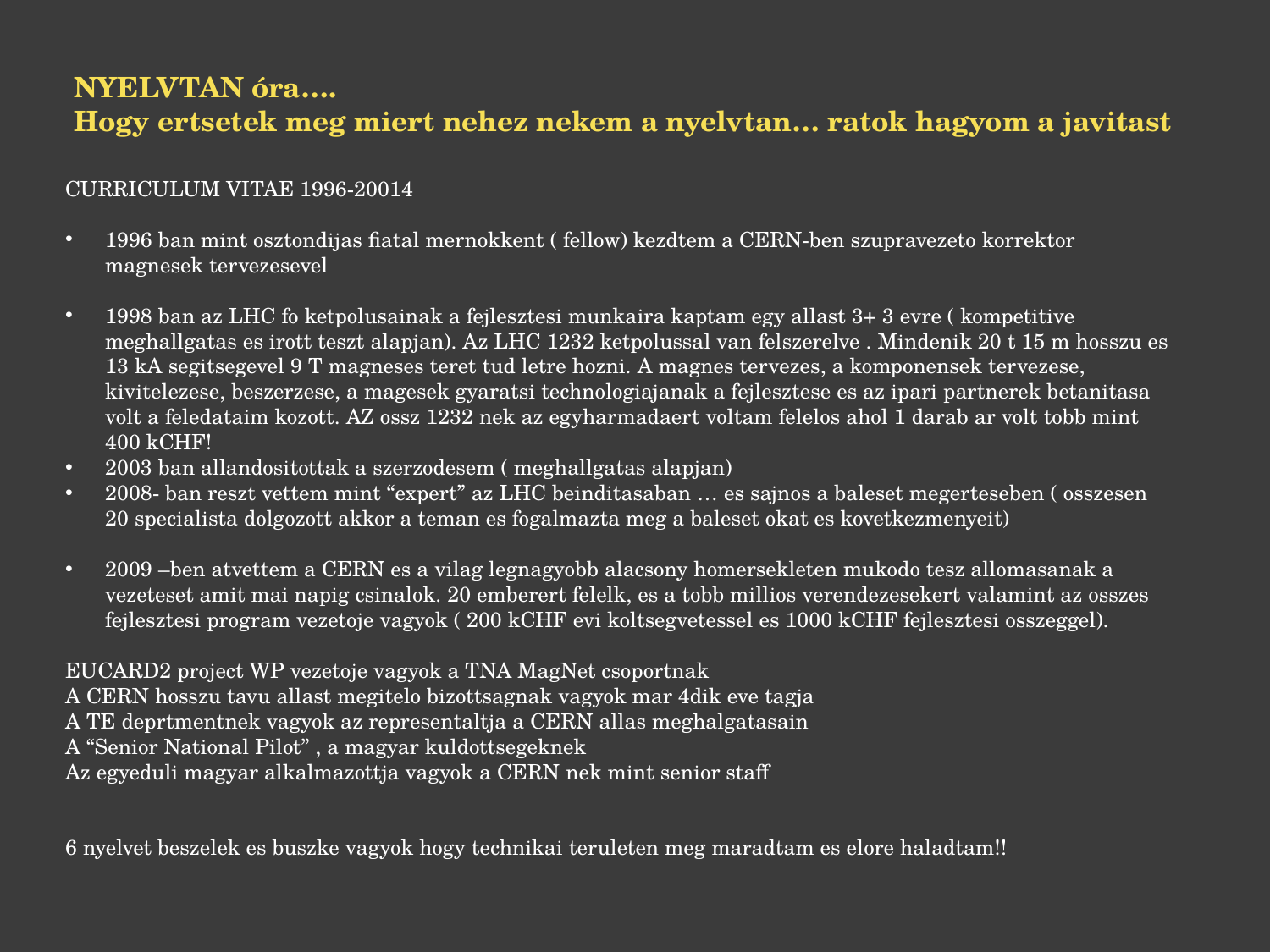

NYELVTAN óra….
Hogy ertsetek meg miert nehez nekem a nyelvtan… ratok hagyom a javitast
CURRICULUM VITAE 1996-20014

1996 ban mint osztondijas fiatal mernokkent ( fellow) kezdtem a CERN-ben szupravezeto korrektor magnesek tervezesevel

1998 ban az LHC fo ketpolusainak a fejlesztesi munkaira kaptam egy allast 3+ 3 evre ( kompetitive meghallgatas es irott teszt alapjan). Az LHC 1232 ketpolussal van felszerelve . Mindenik 20 t 15 m hosszu es 13 kA segitsegevel 9 T magneses teret tud letre hozni. A magnes tervezes, a komponensek tervezese, kivitelezese, beszerzese, a magesek gyaratsi technologiajanak a fejlesztese es az ipari partnerek betanitasa volt a feledataim kozott. AZ ossz 1232 nek az egyharmadaert voltam felelos ahol 1 darab ar volt tobb mint 400 kCHF!
2003 ban allandositottak a szerzodesem ( meghallgatas alapjan)
2008- ban reszt vettem mint “expert” az LHC beinditasaban … es sajnos a baleset megerteseben ( osszesen 20 specialista dolgozott akkor a teman es fogalmazta meg a baleset okat es kovetkezmenyeit)

2009 –ben atvettem a CERN es a vilag legnagyobb alacsony homersekleten mukodo tesz allomasanak a vezeteset amit mai napig csinalok. 20 emberert felelk, es a tobb millios verendezesekert valamint az osszes fejlesztesi program vezetoje vagyok ( 200 kCHF evi koltsegvetessel es 1000 kCHF fejlesztesi osszeggel).

EUCARD2 project WP vezetoje vagyok a TNA MagNet csoportnak
A CERN hosszu tavu allast megitelo bizottsagnak vagyok mar 4dik eve tagja
A TE deprtmentnek vagyok az representaltja a CERN allas meghalgatasain
A “Senior National Pilot” , a magyar kuldottsegeknek
Az egyeduli magyar alkalmazottja vagyok a CERN nek mint senior staff

6 nyelvet beszelek es buszke vagyok hogy technikai teruleten meg maradtam es elore haladtam!!